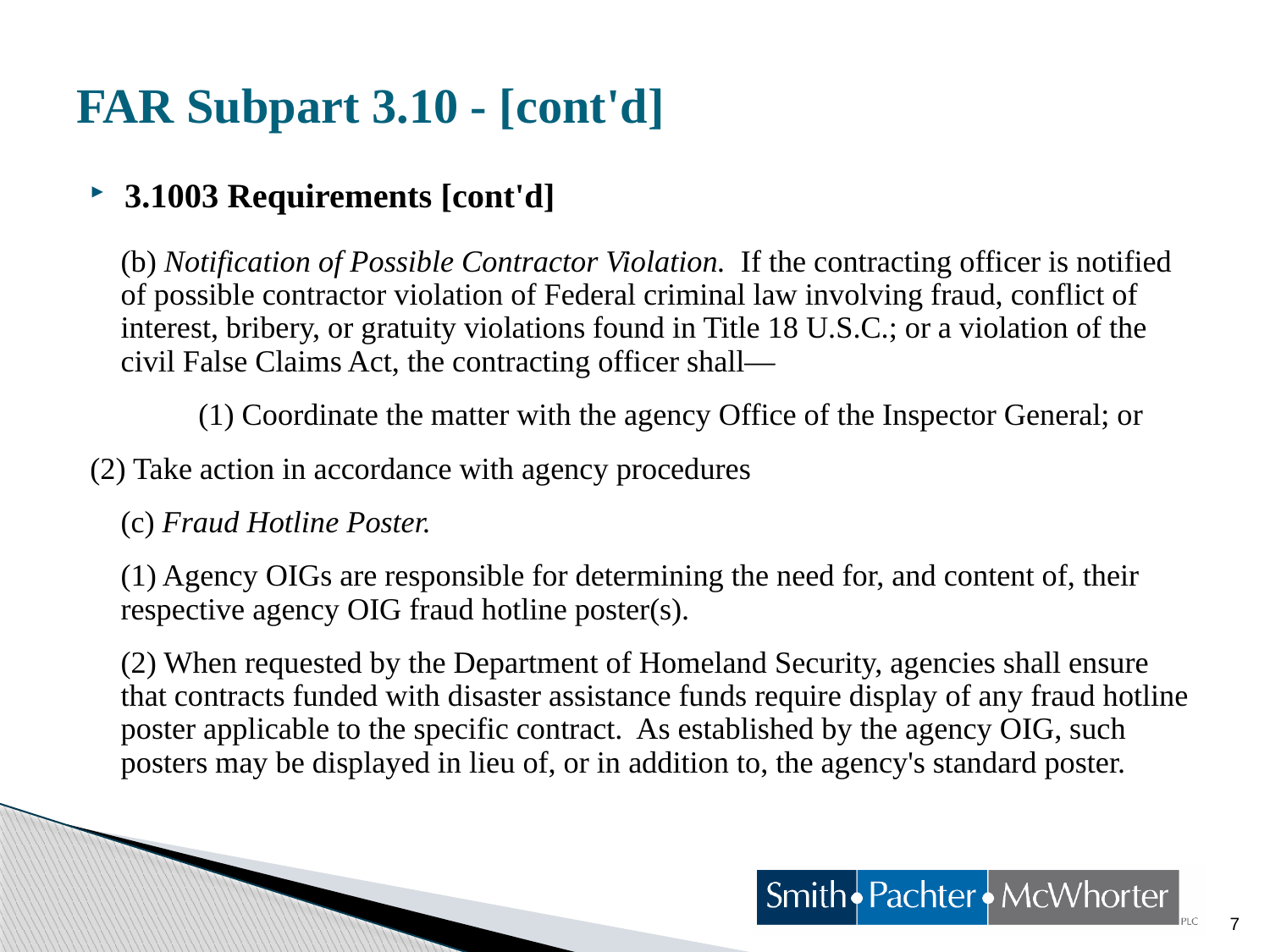

# FAR Subpart 3.10 - [cont'd]
3.1003 Requirements [cont'd]
(b) Notification of Possible Contractor Violation.  If the contracting officer is notified of possible contractor violation of Federal criminal law involving fraud, conflict of interest, bribery, or gratuity violations found in Title 18 U.S.C.; or a violation of the civil False Claims Act, the contracting officer shall—
(1) Coordinate the matter with the agency Office of the Inspector General; or
	(2) Take action in accordance with agency procedures
(c) Fraud Hotline Poster.
	(1) Agency OIGs are responsible for determining the need for, and content of, their respective agency OIG fraud hotline poster(s).
	(2) When requested by the Department of Homeland Security, agencies shall ensure that contracts funded with disaster assistance funds require display of any fraud hotline poster applicable to the specific contract.  As established by the agency OIG, such posters may be displayed in lieu of, or in addition to, the agency's standard poster.

7